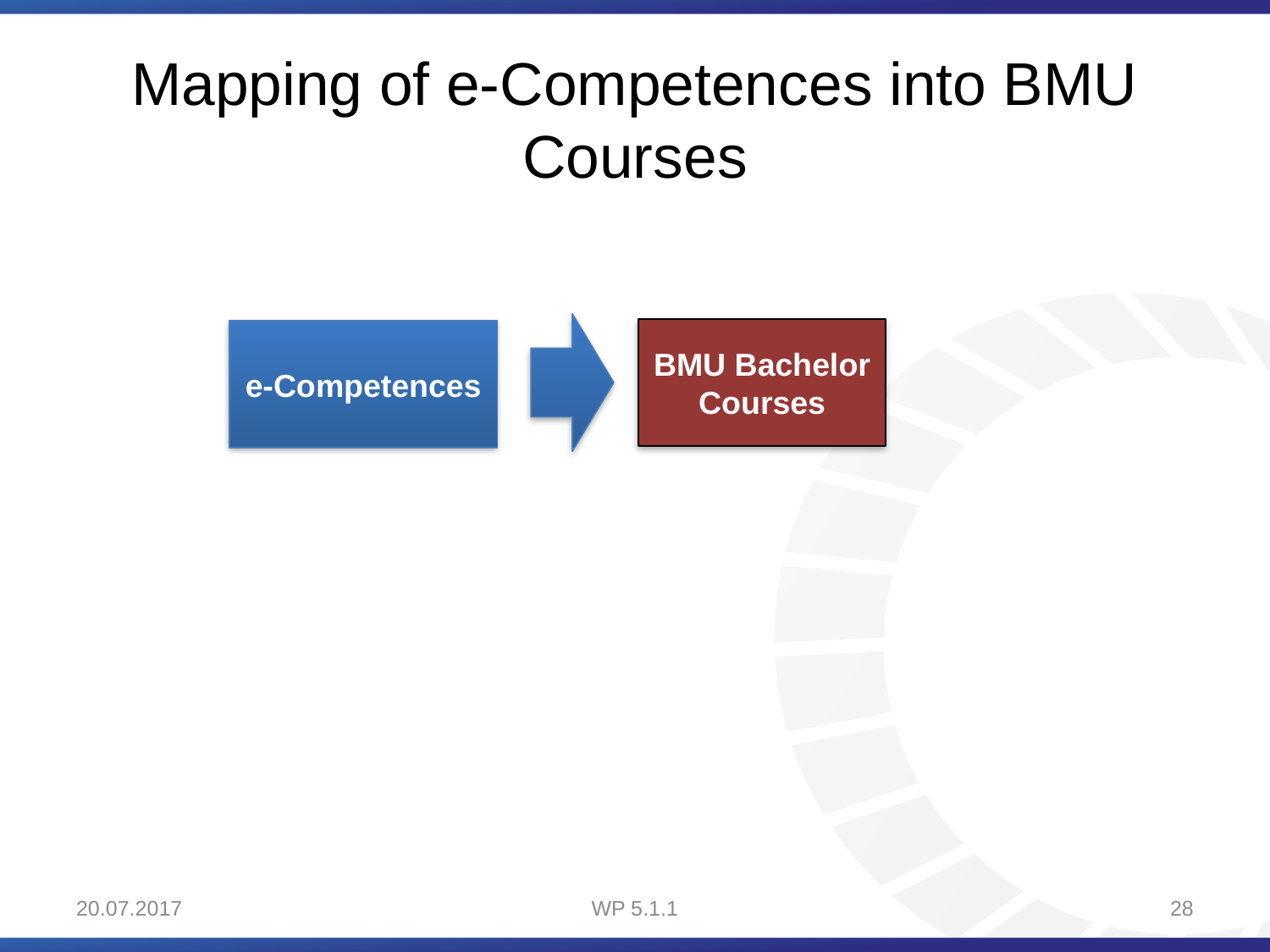

# Mapping of e-Competences into BMU Courses

BMU Bachelor Courses
e-Competences
20.07.2017
WP 5.1.1
28